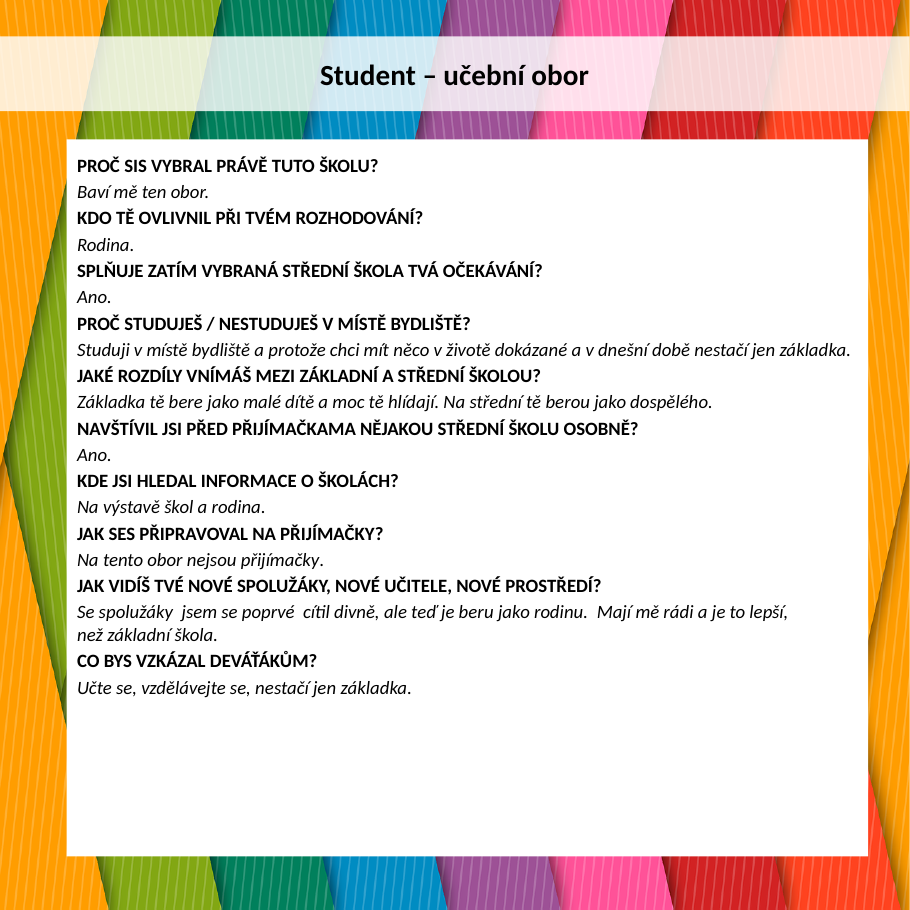

Student – učební obor

PROČ SIS VYBRAL PRÁVĚ TUTO ŠKOLU?
Baví mě ten obor.
KDO TĚ OVLIVNIL PŘI TVÉM ROZHODOVÁNÍ?
Rodina.
SPLŇUJE ZATÍM VYBRANÁ STŘEDNÍ ŠKOLA TVÁ OČEKÁVÁNÍ?
Ano.
PROČ STUDUJEŠ / NESTUDUJEŠ V MÍSTĚ BYDLIŠTĚ?
Studuji v místě bydliště a protože chci mít něco v životě dokázané a v dnešní době nestačí jen základka.
JAKÉ ROZDÍLY VNÍMÁŠ MEZI ZÁKLADNÍ A STŘEDNÍ ŠKOLOU?
Základka tě bere jako malé dítě a moc tě hlídají. Na střední tě berou jako dospělého.
NAVŠTÍVIL JSI PŘED PŘIJÍMAČKAMA NĚJAKOU STŘEDNÍ ŠKOLU OSOBNĚ?
Ano.
KDE JSI HLEDAL INFORMACE O ŠKOLÁCH?
Na výstavě škol a rodina.
JAK SES PŘIPRAVOVAL NA PŘIJÍMAČKY?
Na tento obor nejsou přijímačky.
JAK VIDÍŠ TVÉ NOVÉ SPOLUŽÁKY, NOVÉ UČITELE, NOVÉ PROSTŘEDÍ?
Se spolužáky  jsem se poprvé  cítil divně, ale teď je beru jako rodinu.  Mají mě rádi a je to lepší,           než základní škola.
CO BYS VZKÁZAL DEVÁŤÁKŮM?
Učte se, vzdělávejte se, nestačí jen základka.